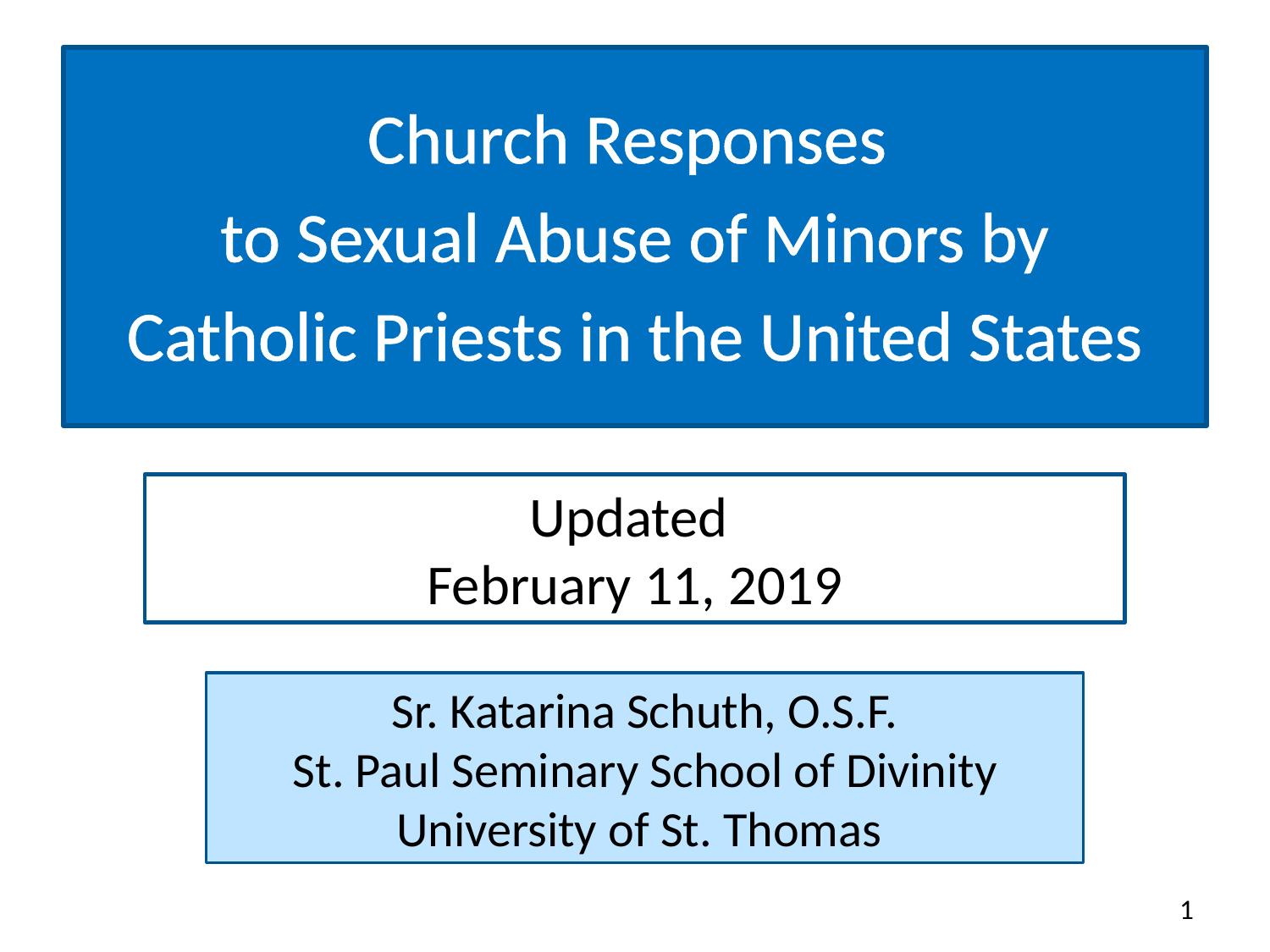

Church Responses
to Sexual Abuse of Minors by
Catholic Priests in the United States
Updated
February 11, 2019
Sr. Katarina Schuth, O.S.F.
St. Paul Seminary School of Divinity University of St. Thomas
1